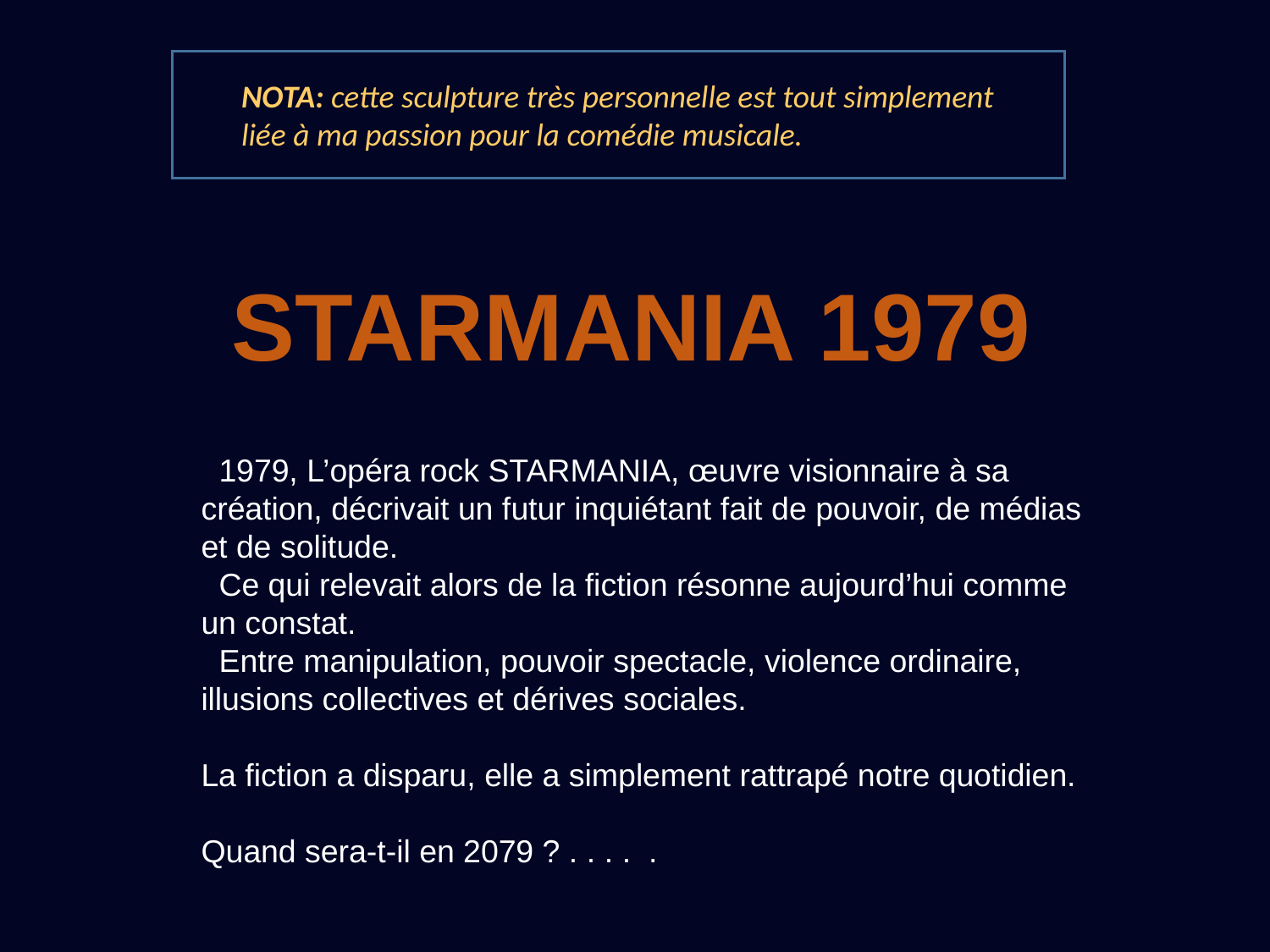

NOTA: cette sculpture très personnelle est tout simplement liée à ma passion pour la comédie musicale.
STARMANIA 1979
  1979, L’opéra rock STARMANIA, œuvre visionnaire à sa création, décrivait un futur inquiétant fait de pouvoir, de médias et de solitude.
  Ce qui relevait alors de la fiction résonne aujourd’hui comme un constat.
  Entre manipulation, pouvoir spectacle, violence ordinaire, illusions collectives et dérives sociales.

La fiction a disparu, elle a simplement rattrapé notre quotidien.

Quand sera-t-il en 2079 ? . . . .  .